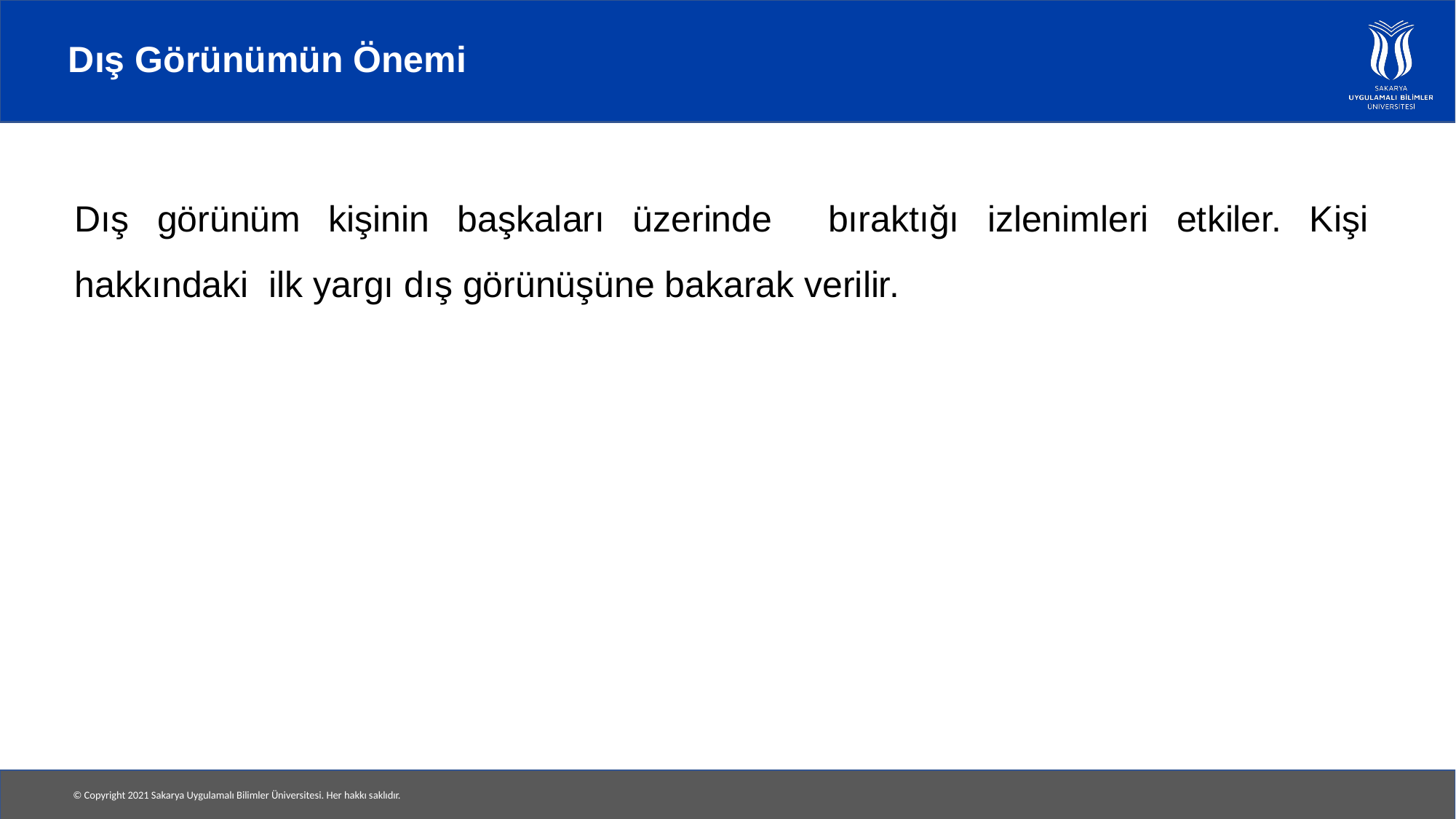

# Dış Görünümün Önemi
Dış görünüm kişinin başkaları üzerinde  bıraktığı izlenimleri etkiler. Kişi hakkındaki  ilk yargı dış görünüşüne bakarak verilir.